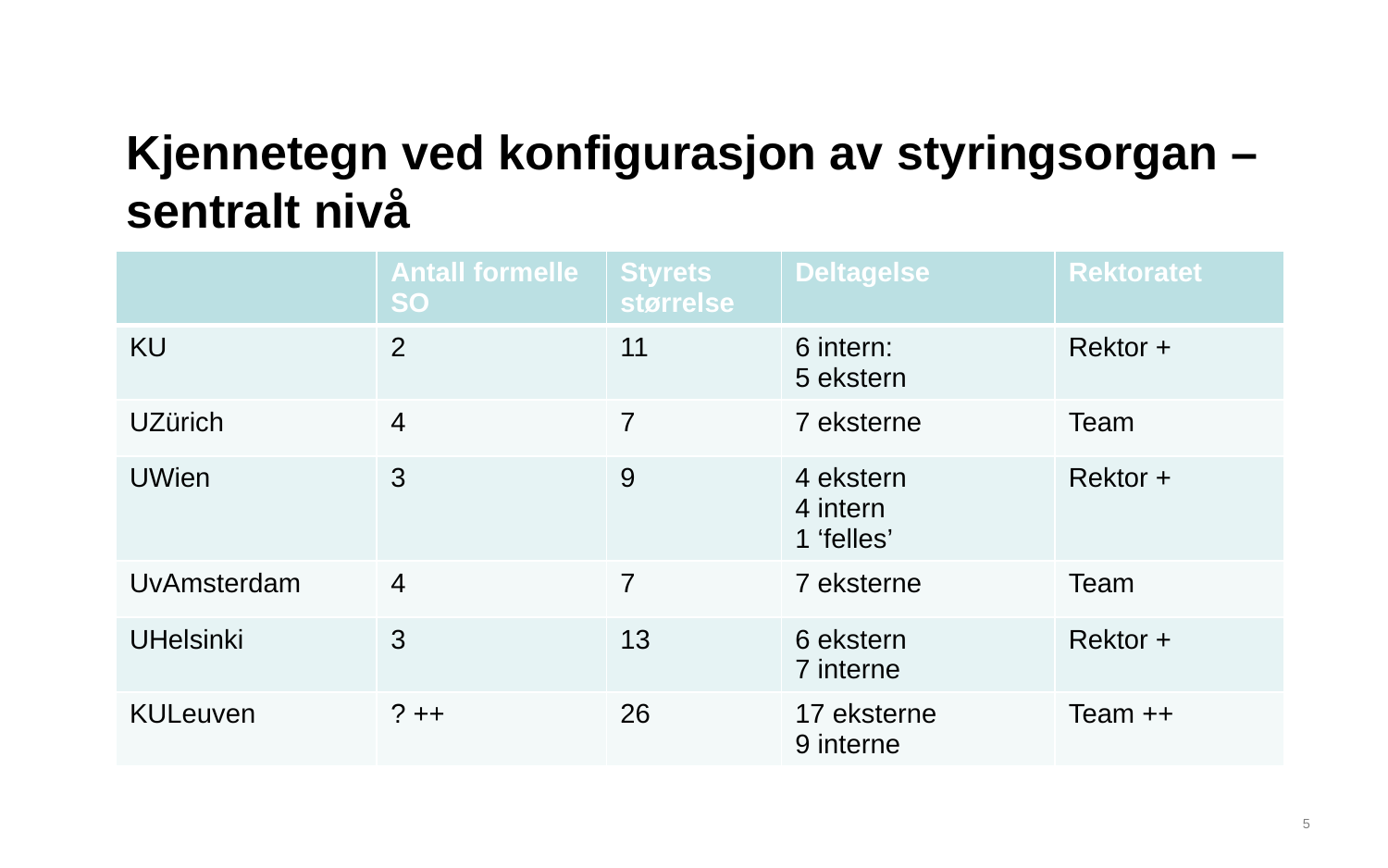

# Kjennetegn ved konfigurasjon av styringsorgan – sentralt nivå
|  | Antall formelle SO | Styrets størrelse | Deltagelse | Rektoratet |
| --- | --- | --- | --- | --- |
| KU | 2 | 11 | 6 intern: 5 ekstern | Rektor + |
| UZürich | 4 | 7 | 7 eksterne | Team |
| UWien | 3 | 9 | 4 ekstern 4 intern 1 ‘felles’ | Rektor + |
| UvAmsterdam | 4 | 7 | 7 eksterne | Team |
| UHelsinki | 3 | 13 | 6 ekstern 7 interne | Rektor + |
| KULeuven | ? ++ | 26 | 17 eksterne 9 interne | Team ++ |
5